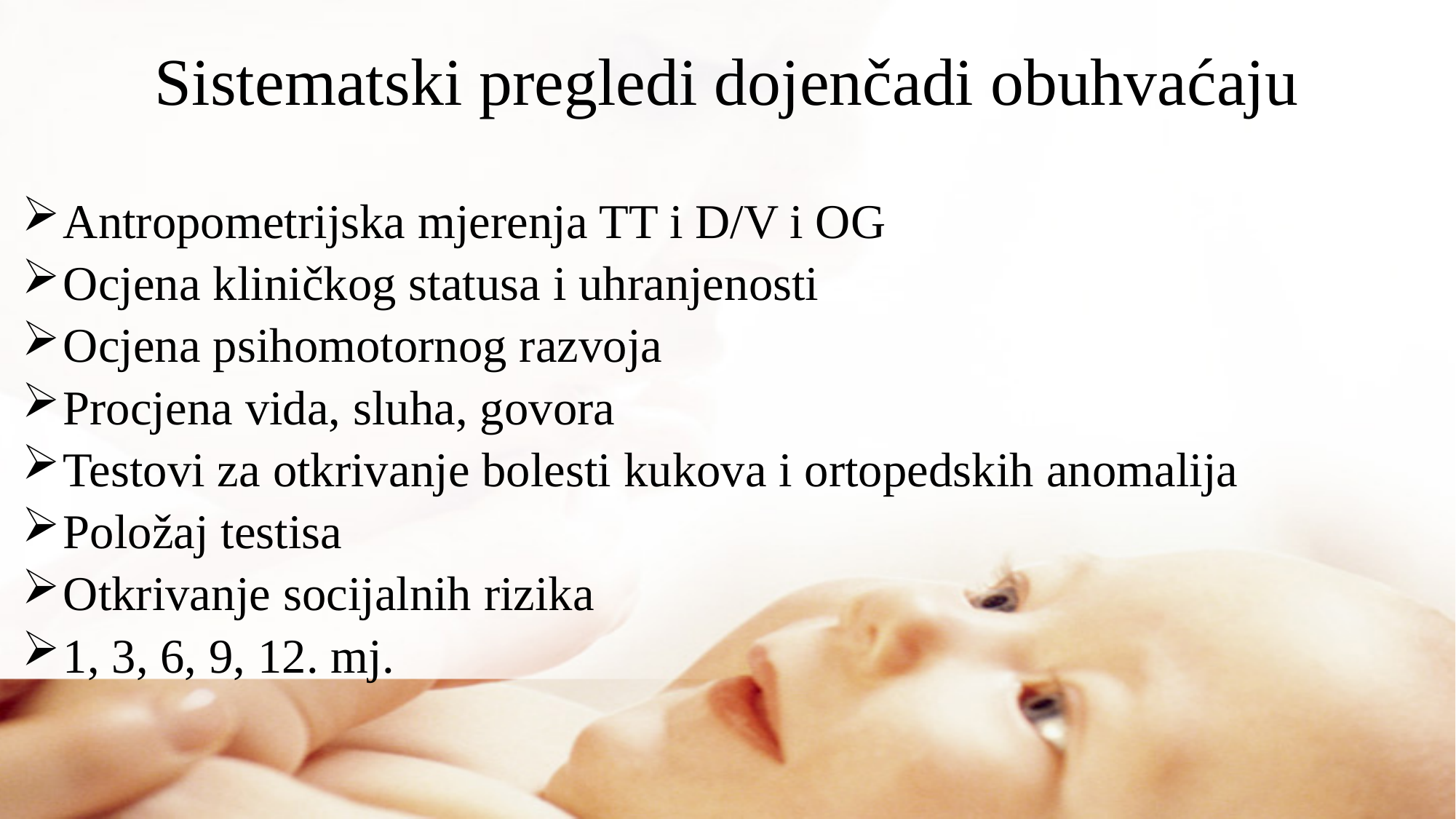

10
# Sistematski pregledi dojenčadi obuhvaćaju
Antropometrijska mjerenja TT i D/V i OG
Ocjena kliničkog statusa i uhranjenosti
Ocjena psihomotornog razvoja
Procjena vida, sluha, govora
Testovi za otkrivanje bolesti kukova i ortopedskih anomalija
Položaj testisa
Otkrivanje socijalnih rizika
1, 3, 6, 9, 12. mj.